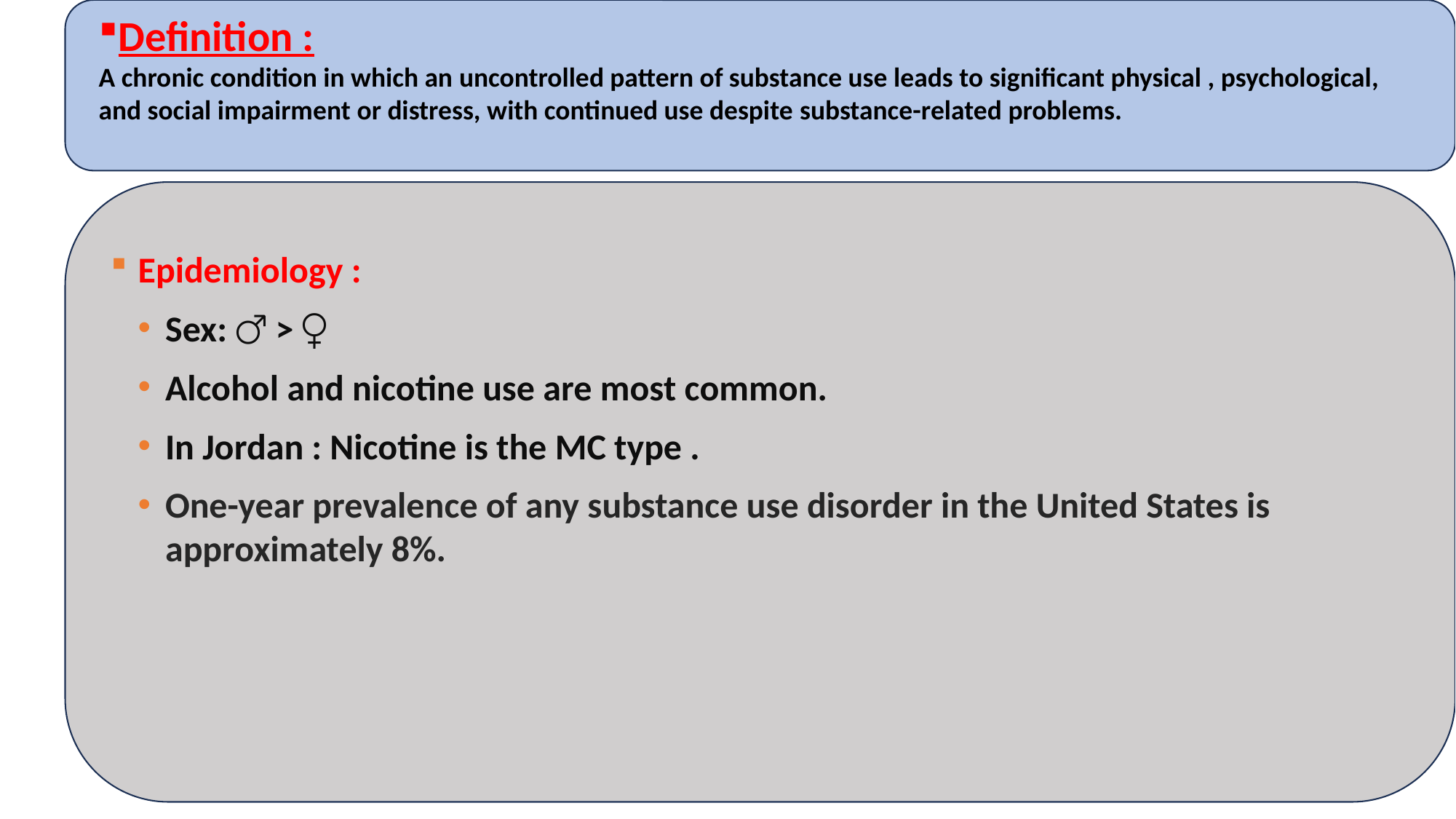

Definition :
A chronic condition in which an uncontrolled pattern of substance use leads to significant physical , psychological, and social impairment or distress, with continued use despite substance-related problems.

Epidemiology :
Sex: ♂ > ♀
Alcohol and nicotine use are most common.
In Jordan : Nicotine is the MC type .
One-year prevalence of any substance use disorder in the United States is approximately 8%.